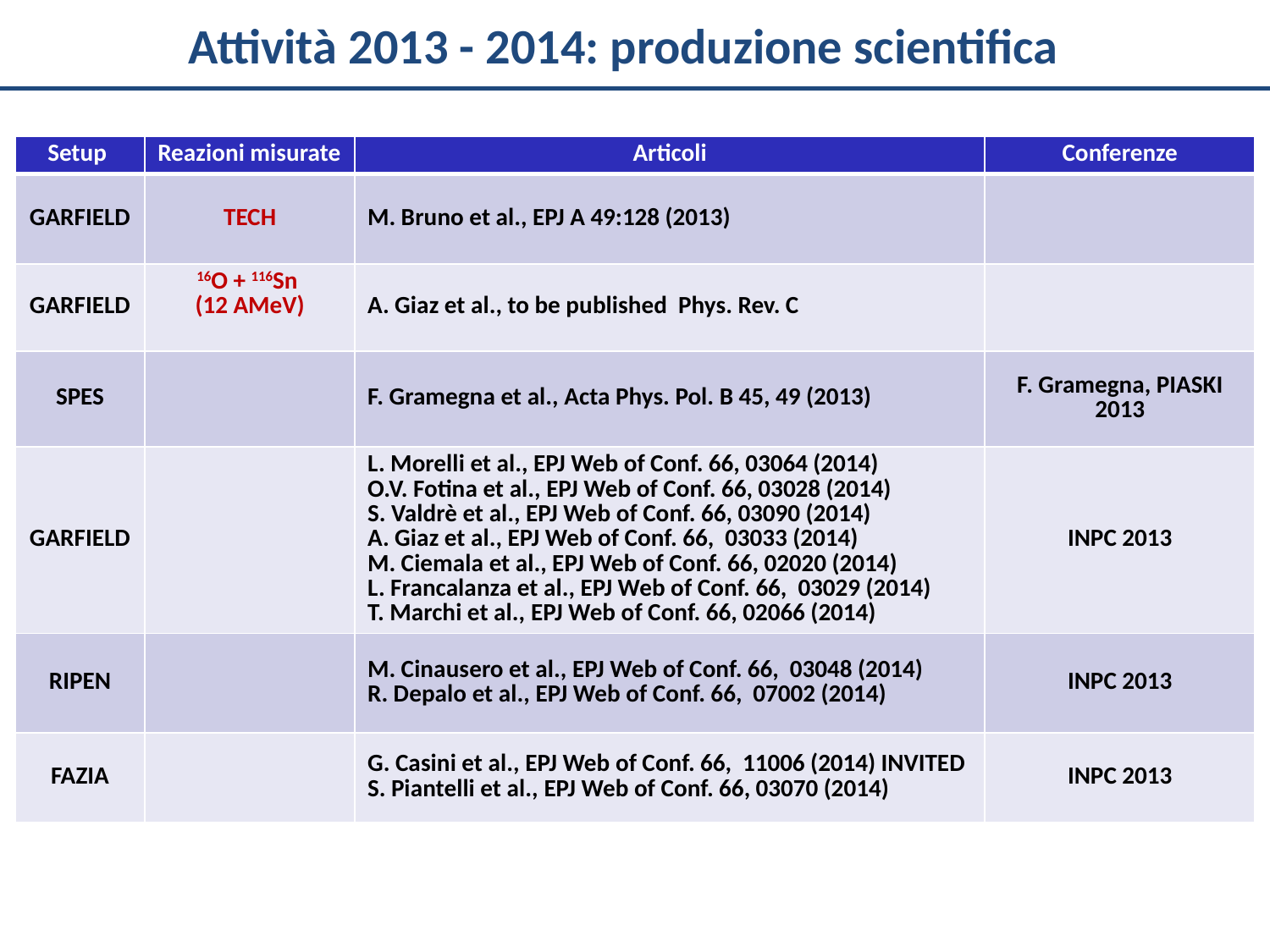

Attività 2013 - 2014: produzione scientifica
| Setup | Reazioni misurate | Articoli | Conferenze |
| --- | --- | --- | --- |
| GARFIELD | TECH | M. Bruno et al., EPJ A 49:128 (2013) |  |
| GARFIELD | 16O + 116Sn (12 AMeV) | A. Giaz et al., to be published Phys. Rev. C |  |
| SPES |  | F. Gramegna et al., Acta Phys. Pol. B 45, 49 (2013) | F. Gramegna, PIASKI 2013 |
| GARFIELD |  | L. Morelli et al., EPJ Web of Conf. 66, 03064 (2014) O.V. Fotina et al., EPJ Web of Conf. 66, 03028 (2014) S. Valdrè et al., EPJ Web of Conf. 66, 03090 (2014) A. Giaz et al., EPJ Web of Conf. 66, 03033 (2014) M. Ciemala et al., EPJ Web of Conf. 66, 02020 (2014) L. Francalanza et al., EPJ Web of Conf. 66, 03029 (2014) T. Marchi et al., EPJ Web of Conf. 66, 02066 (2014) | INPC 2013 |
| RIPEN |  | M. Cinausero et al., EPJ Web of Conf. 66, 03048 (2014) R. Depalo et al., EPJ Web of Conf. 66, 07002 (2014) | INPC 2013 |
| FAZIA |  | G. Casini et al., EPJ Web of Conf. 66, 11006 (2014) INVITED S. Piantelli et al., EPJ Web of Conf. 66, 03070 (2014) | INPC 2013 |